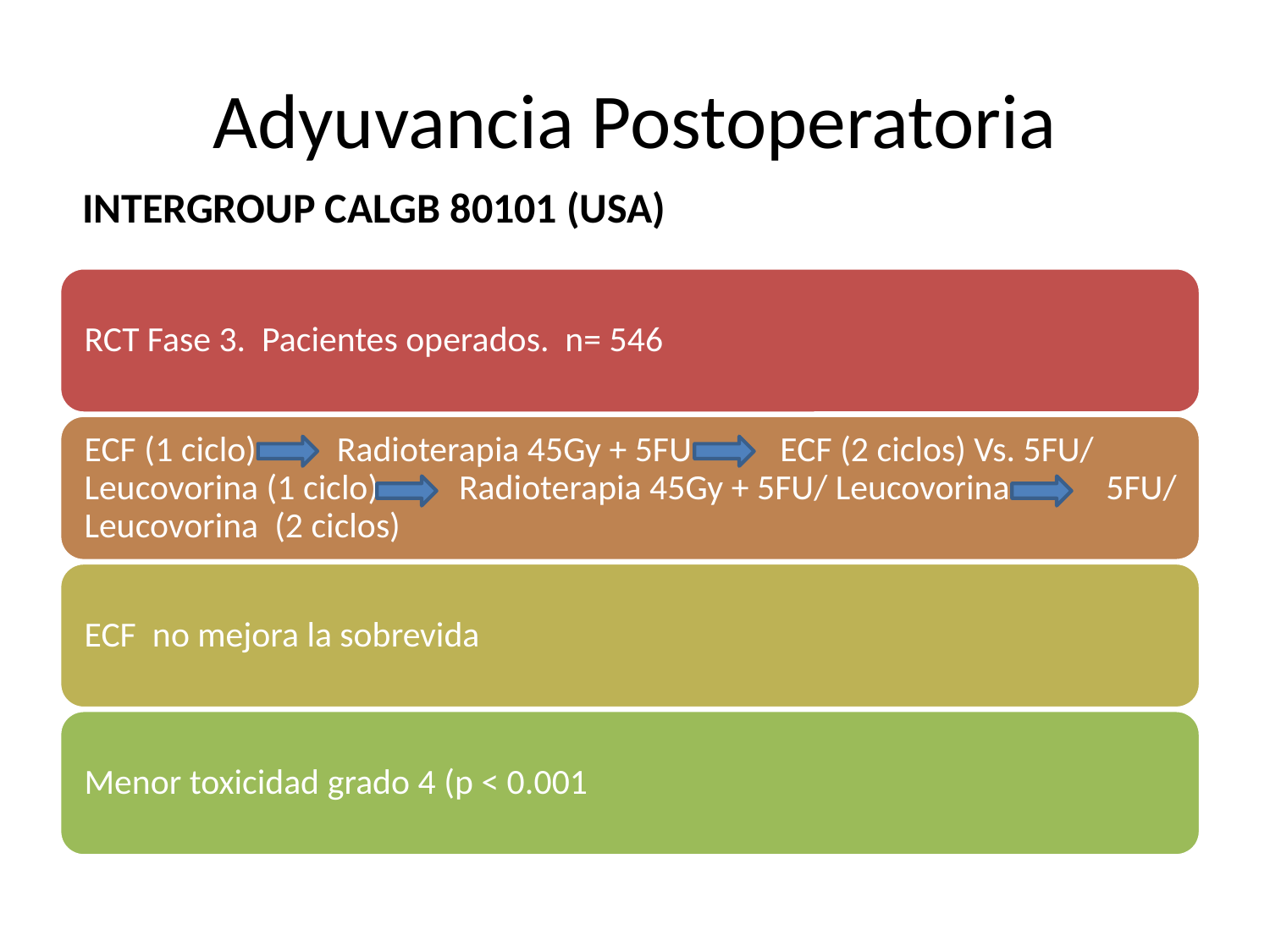

# Adyuvancia Postoperatoria
INTERGROUP CALGB 80101 (USA)
RCT Fase 3.  Pacientes operados.  n= 546
ECF (1 ciclo)          Radioterapia 45Gy + 5FU           ECF (2 ciclos) Vs. 5FU/ Leucovorina (1 ciclo)          Radioterapia 45Gy + 5FU/ Leucovorina            5FU/ Leucovorina  (2 ciclos)
ECF  no mejora la sobrevida
Menor toxicidad grado 4 (p < 0.001